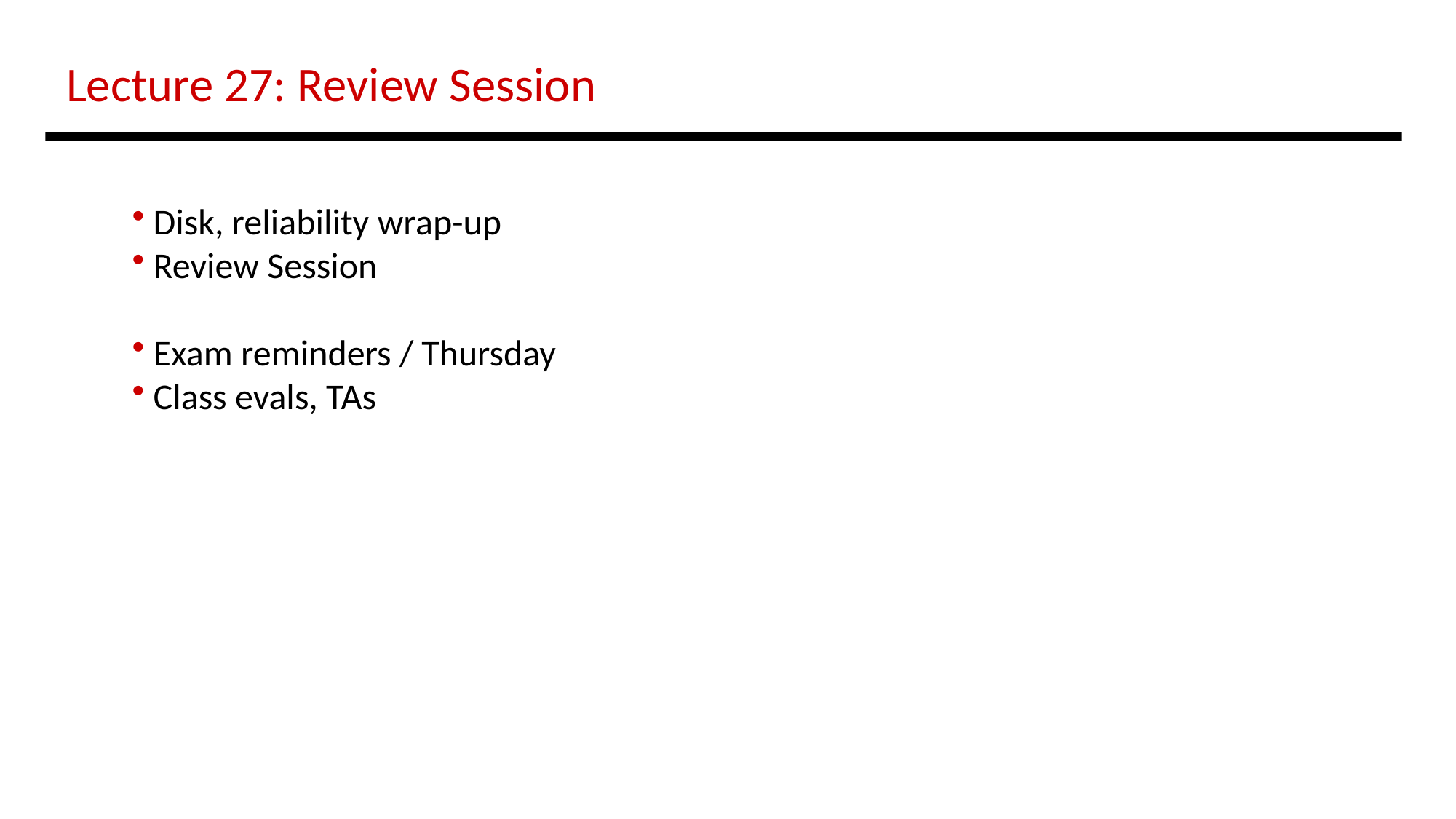

Lecture 27: Review Session

 Disk, reliability wrap-up
 Review Session

 Exam reminders / Thursday
 Class evals, TAs